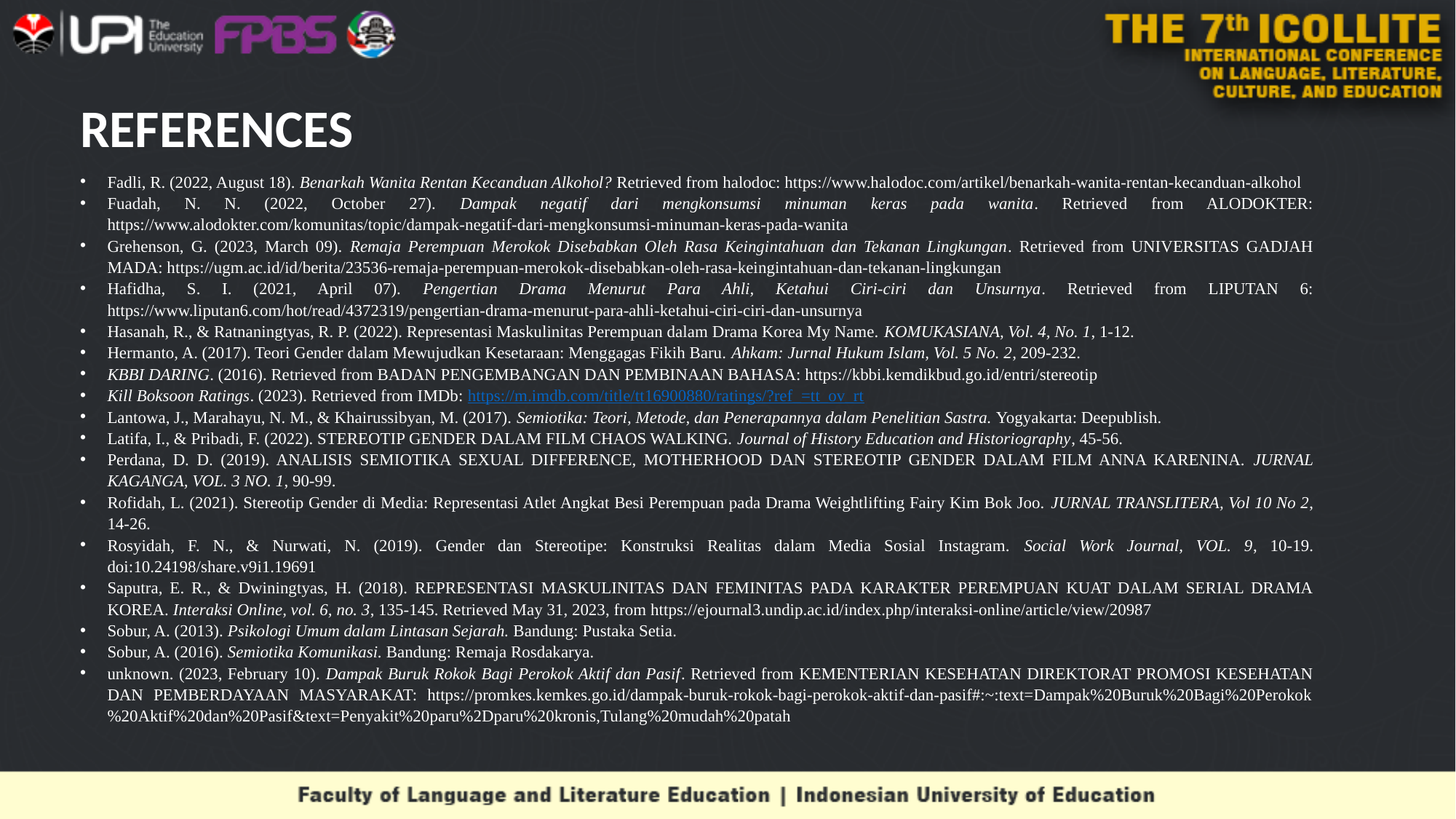

# REFERENCES
Fadli, R. (2022, August 18). Benarkah Wanita Rentan Kecanduan Alkohol? Retrieved from halodoc: https://www.halodoc.com/artikel/benarkah-wanita-rentan-kecanduan-alkohol
Fuadah, N. N. (2022, October 27). Dampak negatif dari mengkonsumsi minuman keras pada wanita. Retrieved from ALODOKTER: https://www.alodokter.com/komunitas/topic/dampak-negatif-dari-mengkonsumsi-minuman-keras-pada-wanita
Grehenson, G. (2023, March 09). Remaja Perempuan Merokok Disebabkan Oleh Rasa Keingintahuan dan Tekanan Lingkungan. Retrieved from UNIVERSITAS GADJAH MADA: https://ugm.ac.id/id/berita/23536-remaja-perempuan-merokok-disebabkan-oleh-rasa-keingintahuan-dan-tekanan-lingkungan
Hafidha, S. I. (2021, April 07). Pengertian Drama Menurut Para Ahli, Ketahui Ciri-ciri dan Unsurnya. Retrieved from LIPUTAN 6: https://www.liputan6.com/hot/read/4372319/pengertian-drama-menurut-para-ahli-ketahui-ciri-ciri-dan-unsurnya
Hasanah, R., & Ratnaningtyas, R. P. (2022). Representasi Maskulinitas Perempuan dalam Drama Korea My Name. KOMUKASIANA, Vol. 4, No. 1, 1-12.
Hermanto, A. (2017). Teori Gender dalam Mewujudkan Kesetaraan: Menggagas Fikih Baru. Ahkam: Jurnal Hukum Islam, Vol. 5 No. 2, 209-232.
KBBI DARING. (2016). Retrieved from BADAN PENGEMBANGAN DAN PEMBINAAN BAHASA: https://kbbi.kemdikbud.go.id/entri/stereotip
Kill Boksoon Ratings. (2023). Retrieved from IMDb: https://m.imdb.com/title/tt16900880/ratings/?ref_=tt_ov_rt
Lantowa, J., Marahayu, N. M., & Khairussibyan, M. (2017). Semiotika: Teori, Metode, dan Penerapannya dalam Penelitian Sastra. Yogyakarta: Deepublish.
Latifa, I., & Pribadi, F. (2022). STEREOTIP GENDER DALAM FILM CHAOS WALKING. Journal of History Education and Historiography, 45-56.
Perdana, D. D. (2019). ANALISIS SEMIOTIKA SEXUAL DIFFERENCE, MOTHERHOOD DAN STEREOTIP GENDER DALAM FILM ANNA KARENINA. JURNAL KAGANGA, VOL. 3 NO. 1, 90-99.
Rofidah, L. (2021). Stereotip Gender di Media: Representasi Atlet Angkat Besi Perempuan pada Drama Weightlifting Fairy Kim Bok Joo. JURNAL TRANSLITERA, Vol 10 No 2, 14-26.
Rosyidah, F. N., & Nurwati, N. (2019). Gender dan Stereotipe: Konstruksi Realitas dalam Media Sosial Instagram. Social Work Journal, VOL. 9, 10-19. doi:10.24198/share.v9i1.19691
Saputra, E. R., & Dwiningtyas, H. (2018). REPRESENTASI MASKULINITAS DAN FEMINITAS PADA KARAKTER PEREMPUAN KUAT DALAM SERIAL DRAMA KOREA. Interaksi Online, vol. 6, no. 3, 135-145. Retrieved May 31, 2023, from https://ejournal3.undip.ac.id/index.php/interaksi-online/article/view/20987
Sobur, A. (2013). Psikologi Umum dalam Lintasan Sejarah. Bandung: Pustaka Setia.
Sobur, A. (2016). Semiotika Komunikasi. Bandung: Remaja Rosdakarya.
unknown. (2023, February 10). Dampak Buruk Rokok Bagi Perokok Aktif dan Pasif. Retrieved from KEMENTERIAN KESEHATAN DIREKTORAT PROMOSI KESEHATAN DAN PEMBERDAYAAN MASYARAKAT: https://promkes.kemkes.go.id/dampak-buruk-rokok-bagi-perokok-aktif-dan-pasif#:~:text=Dampak%20Buruk%20Bagi%20Perokok%20Aktif%20dan%20Pasif&text=Penyakit%20paru%2Dparu%20kronis,Tulang%20mudah%20patah